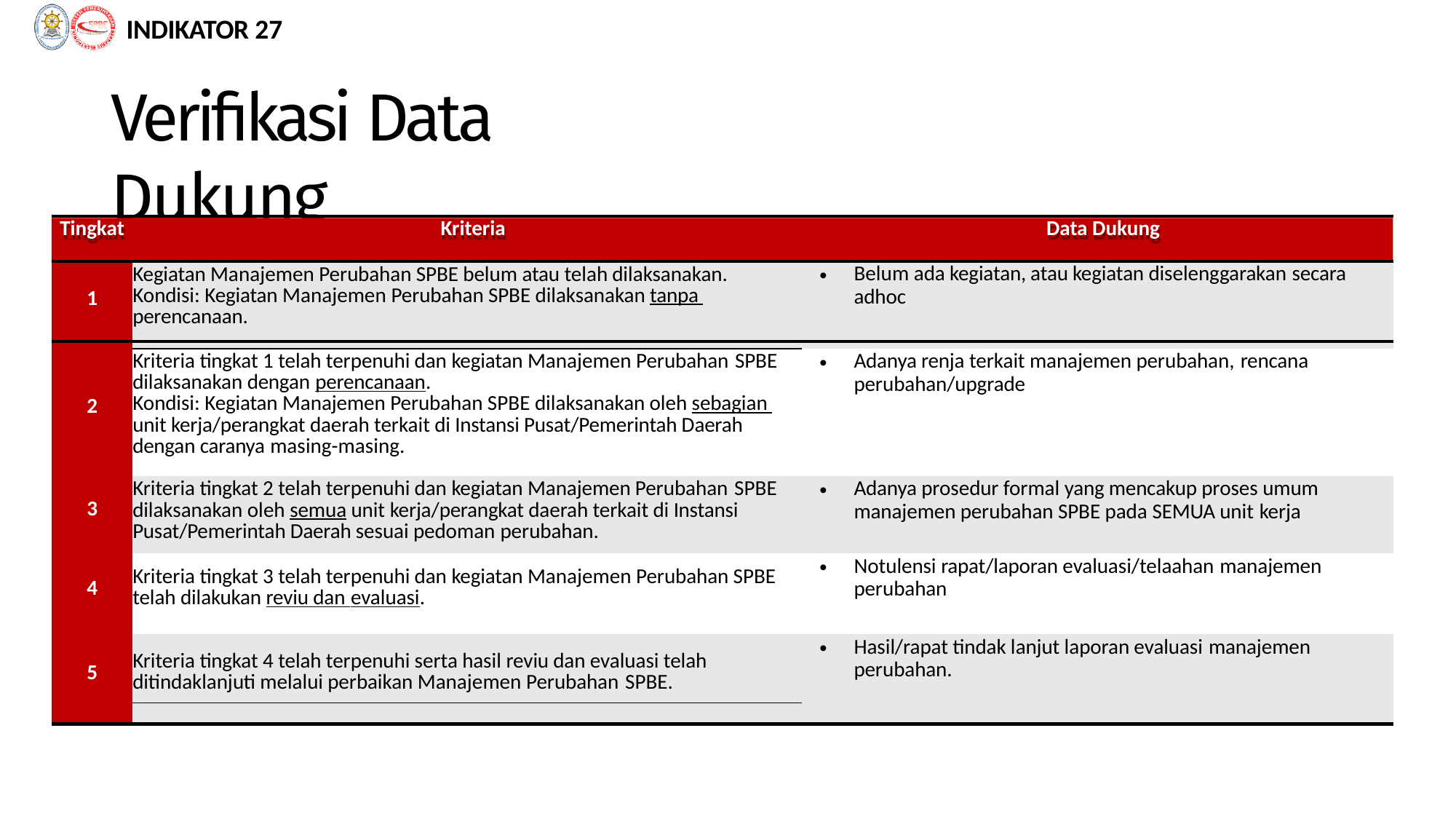

INDIKATOR 27
# Verifikasi Data Dukung

| Tingkat |  |  | Kriteria | Data Dukung |
| --- | --- | --- | --- | --- |
| 1 | Kegiatan Manajemen Perubahan SPBE belum atau telah dilaksanakan. Kondisi: Kegiatan Manajemen Perubahan SPBE dilaksanakan tanpa perencanaan. |  |  | Belum ada kegiatan, atau kegiatan diselenggarakan secara adhoc |
|  |  |  |  |  |
| 2 | Kriteria tingkat 1 telah terpenuhi dan kegiatan Manajemen Perubahan SPBE dilaksanakan dengan perencanaan. Kondisi: Kegiatan Manajemen Perubahan SPBE dilaksanakan oleh sebagian unit kerja/perangkat daerah terkait di Instansi Pusat/Pemerintah Daerah dengan caranya masing-masing. |  |  | Adanya renja terkait manajemen perubahan, rencana perubahan/upgrade |
| 3 | Kriteria tingkat 2 telah terpenuhi dan kegiatan Manajemen Perubahan SPBE dilaksanakan oleh semua unit kerja/perangkat daerah terkait di Instansi Pusat/Pemerintah Daerah sesuai pedoman perubahan. |  |  | Adanya prosedur formal yang mencakup proses umum manajemen perubahan SPBE pada SEMUA unit kerja |
| 4 | Kriteria tingkat 3 telah terpenuhi dan kegiatan Manajemen Perubahan SPBE telah dilakukan reviu dan evaluasi. |  |  | Notulensi rapat/laporan evaluasi/telaahan manajemen perubahan |
| 5 | Kriteria tingkat 4 telah terpenuhi serta hasil reviu dan evaluasi telah ditindaklanjuti melalui perbaikan Manajemen Perubahan SPBE. |  |  | Hasil/rapat tindak lanjut laporan evaluasi manajemen perubahan. |
|  |  |  |  |  |